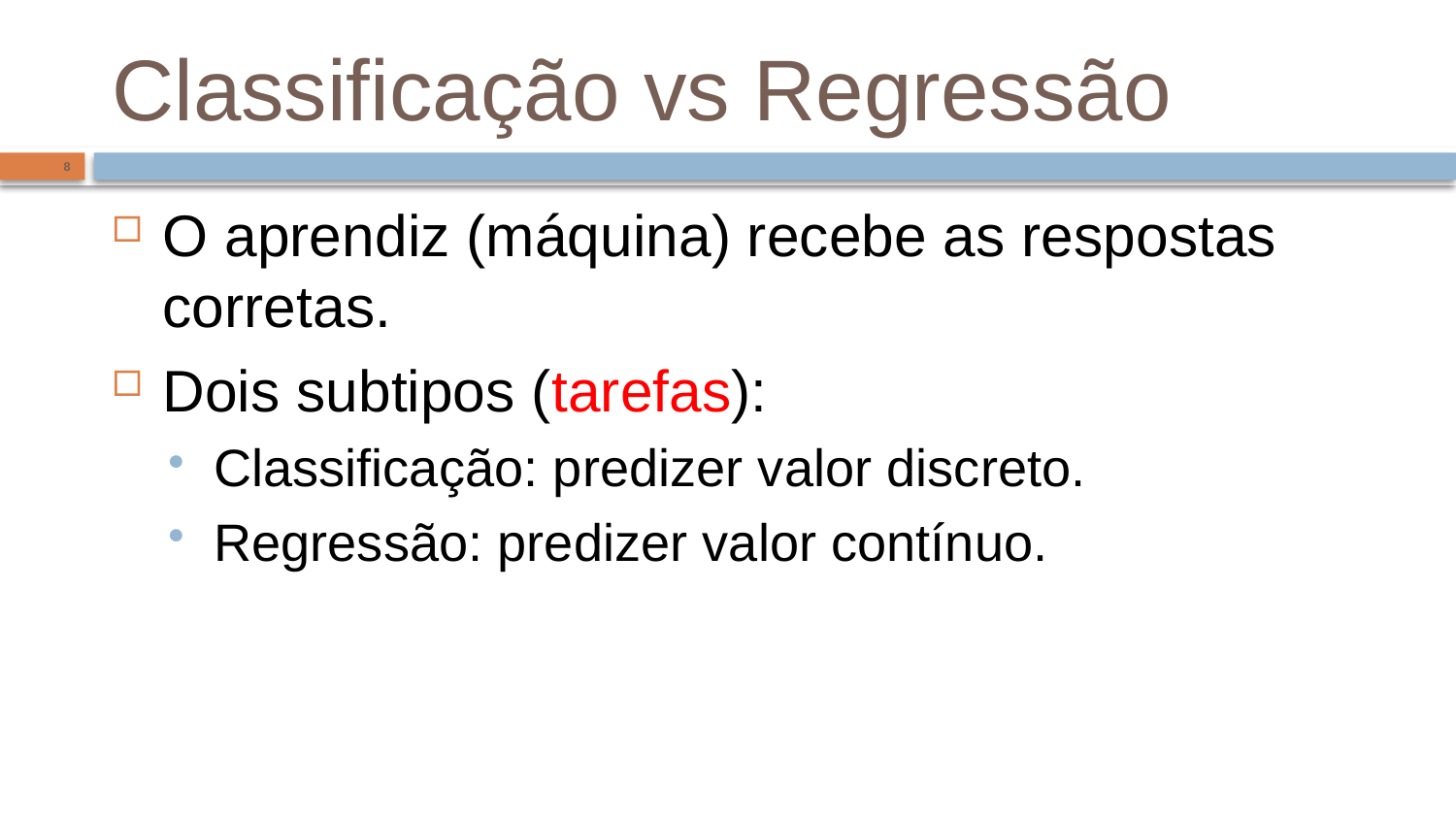

# Classificação vs Regressão
8
O aprendiz (máquina) recebe as respostas corretas.
Dois subtipos (tarefas):
Classificação: predizer valor discreto.
Regressão: predizer valor contínuo.